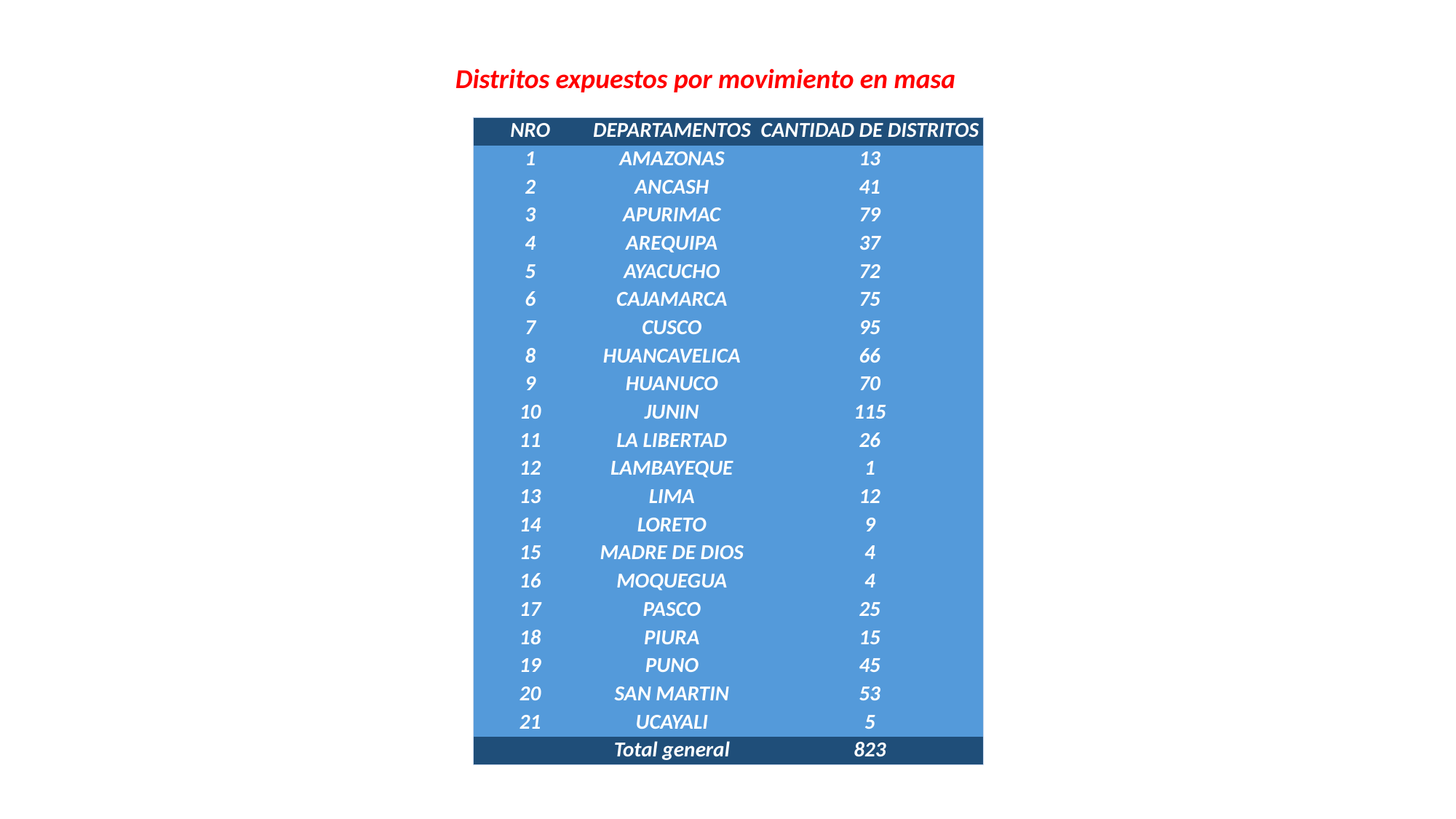

Distritos expuestos por movimiento en masa
| NRO | DEPARTAMENTOS | CANTIDAD DE DISTRITOS |
| --- | --- | --- |
| 1 | AMAZONAS | 13 |
| 2 | ANCASH | 41 |
| 3 | APURIMAC | 79 |
| 4 | AREQUIPA | 37 |
| 5 | AYACUCHO | 72 |
| 6 | CAJAMARCA | 75 |
| 7 | CUSCO | 95 |
| 8 | HUANCAVELICA | 66 |
| 9 | HUANUCO | 70 |
| 10 | JUNIN | 115 |
| 11 | LA LIBERTAD | 26 |
| 12 | LAMBAYEQUE | 1 |
| 13 | LIMA | 12 |
| 14 | LORETO | 9 |
| 15 | MADRE DE DIOS | 4 |
| 16 | MOQUEGUA | 4 |
| 17 | PASCO | 25 |
| 18 | PIURA | 15 |
| 19 | PUNO | 45 |
| 20 | SAN MARTIN | 53 |
| 21 | UCAYALI | 5 |
|  | Total general | 823 |